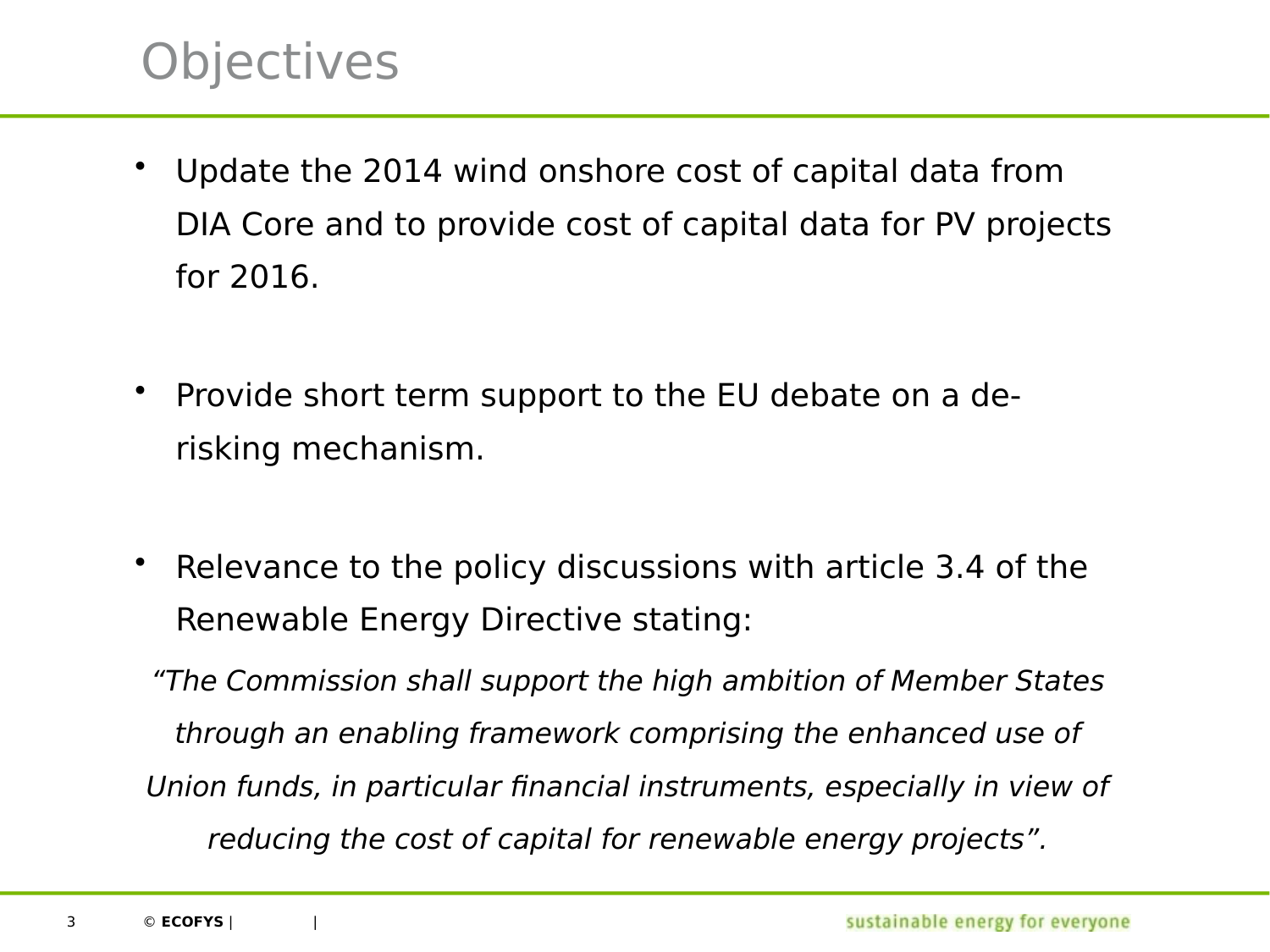

# Objectives
Update the 2014 wind onshore cost of capital data from DIA Core and to provide cost of capital data for PV projects for 2016.

Provide short term support to the EU debate on a de-risking mechanism.

Relevance to the policy discussions with article 3.4 of the Renewable Energy Directive stating:
“The Commission shall support the high ambition of Member States through an enabling framework comprising the enhanced use of Union funds, in particular financial instruments, especially in view of reducing the cost of capital for renewable energy projects”.

3